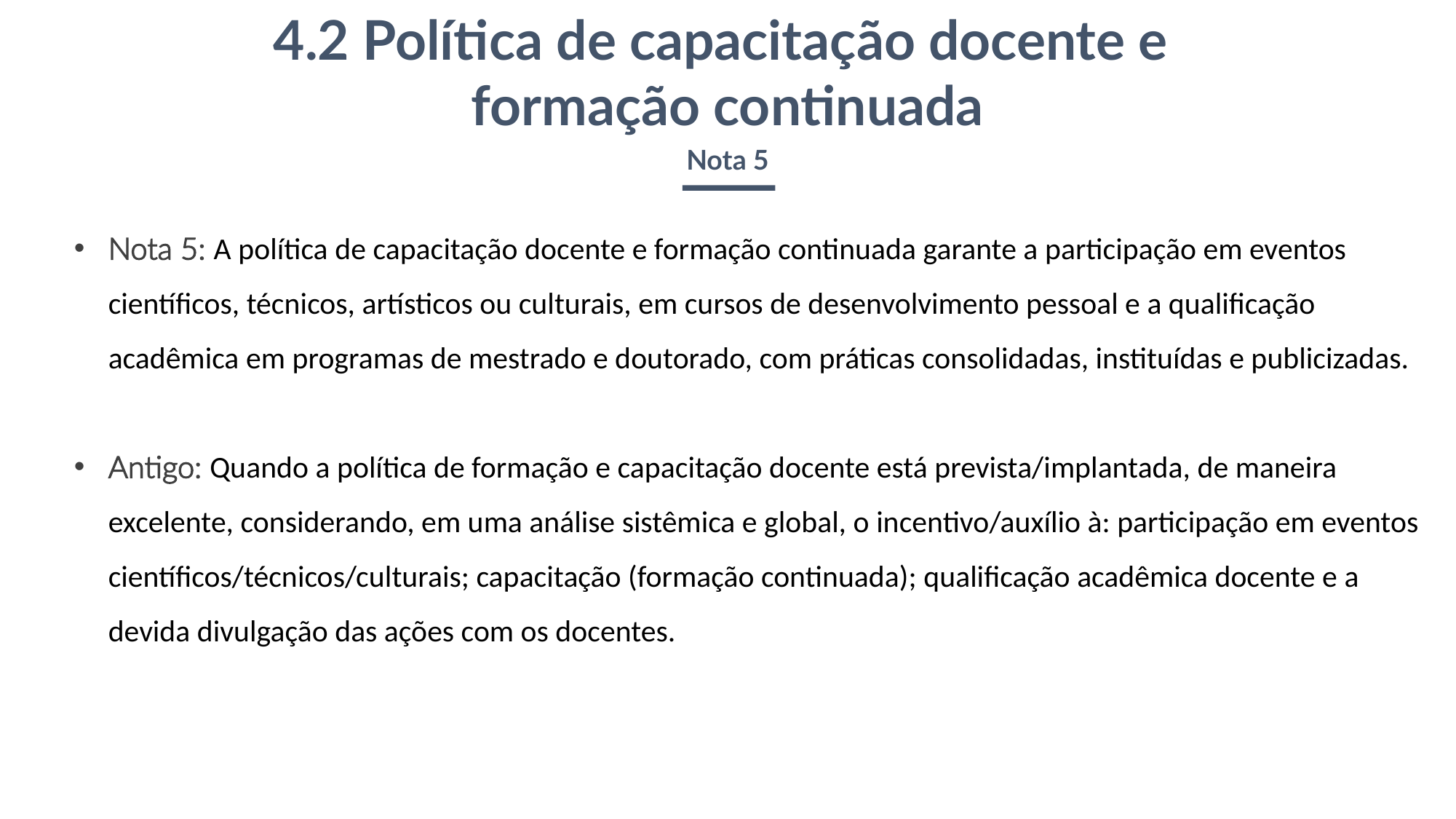

4.2 Política de capacitação docente e
formação continuada
Nota 5

Nota 5: A política de capacitação docente e formação continuada garante a participação em eventos científicos, técnicos, artísticos ou culturais, em cursos de desenvolvimento pessoal e a qualificação acadêmica em programas de mestrado e doutorado, com práticas consolidadas, instituídas e publicizadas.

Antigo: Quando a política de formação e capacitação docente está prevista/implantada, de maneira excelente, considerando, em uma análise sistêmica e global, o incentivo/auxílio à: participação em eventos científicos/técnicos/culturais; capacitação (formação continuada); qualificação acadêmica docente e a devida divulgação das ações com os docentes.